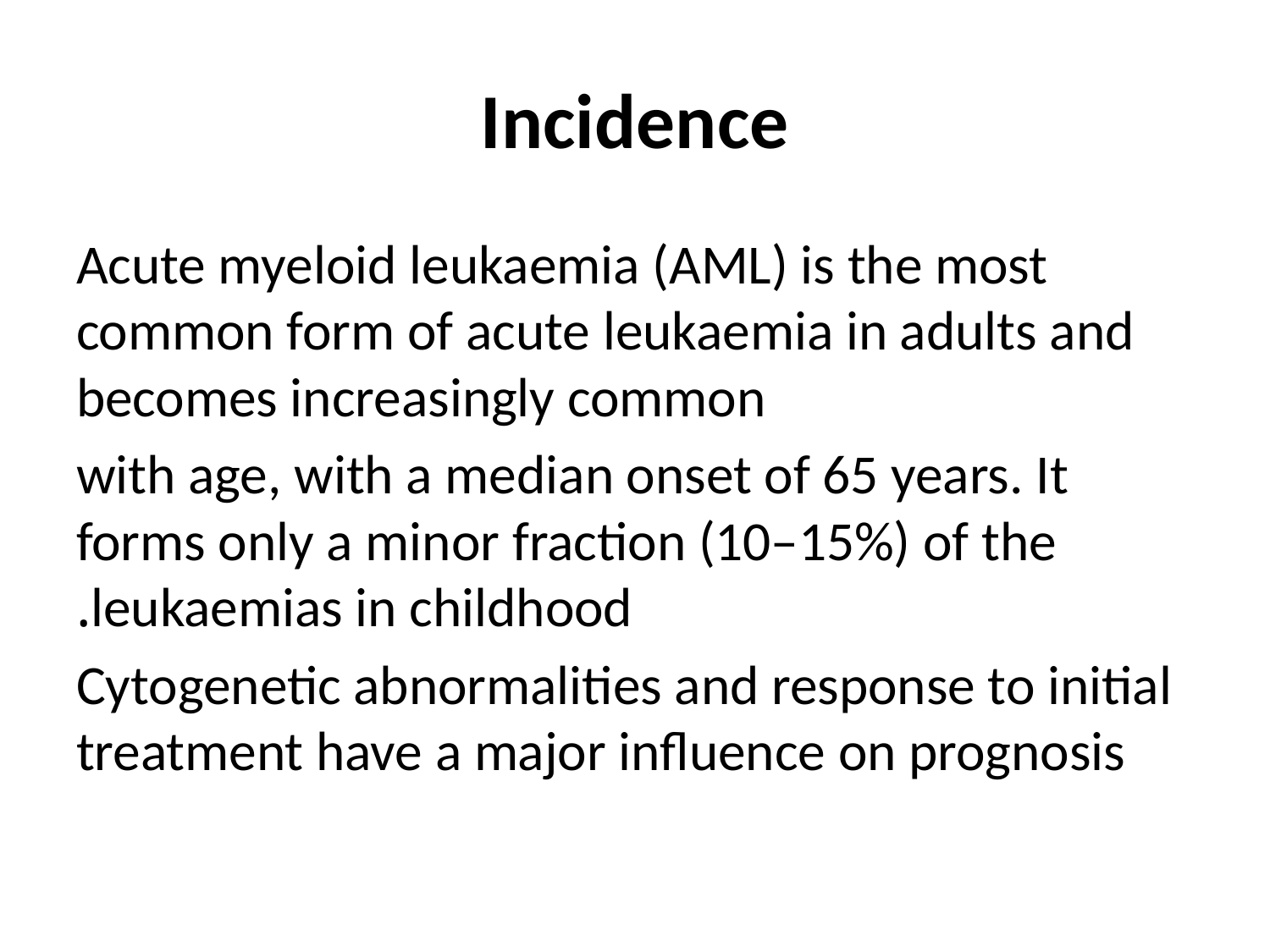

# Incidence
Acute myeloid leukaemia (AML) is the most common form of acute leukaemia in adults and becomes increasingly common
with age, with a median onset of 65 years. It forms only a minor fraction (10–15%) of the leukaemias in childhood.
Cytogenetic abnormalities and response to initial treatment have a major influence on prognosis